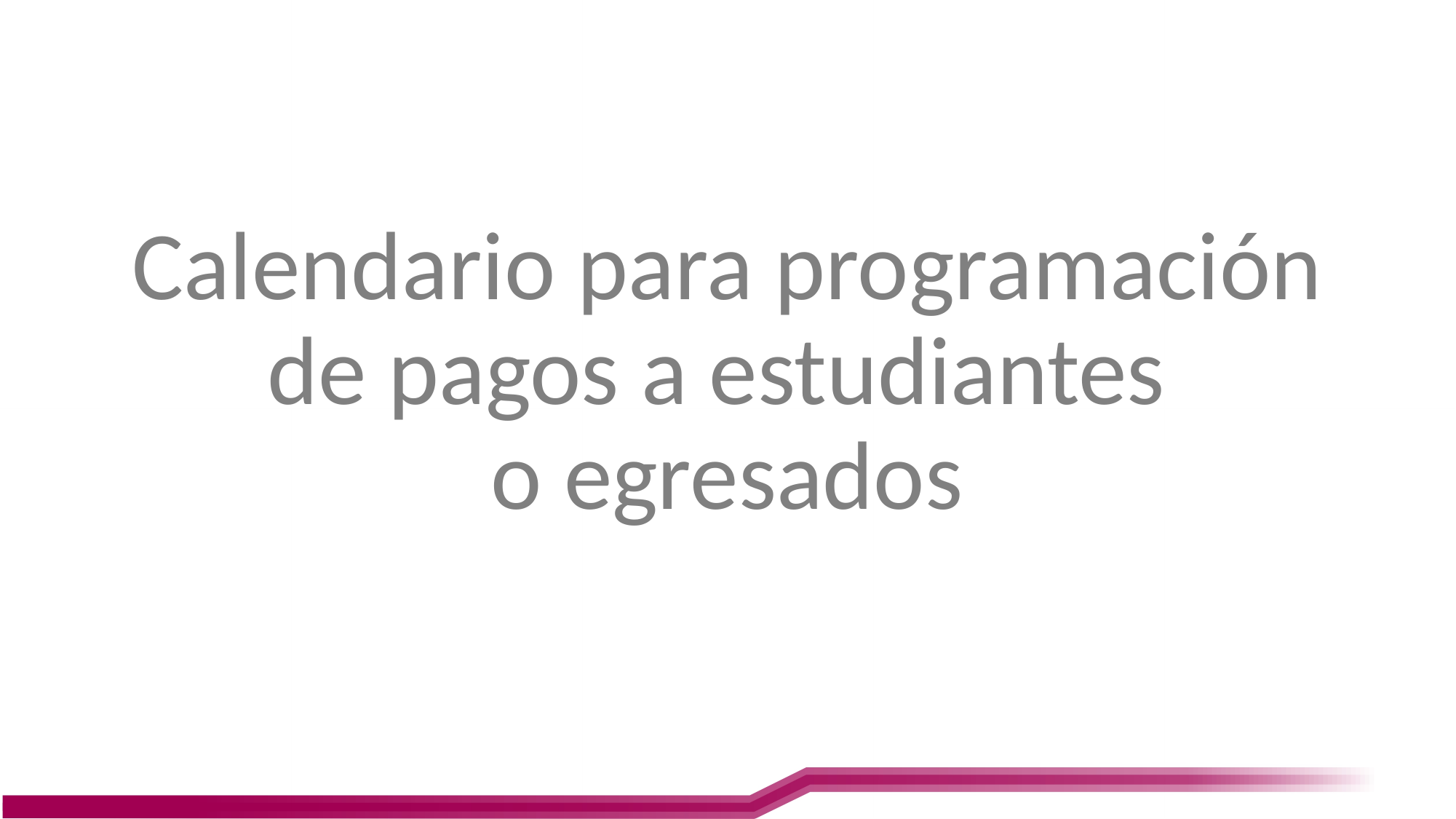

# Calendario para programación de pagos a estudiantes o egresados